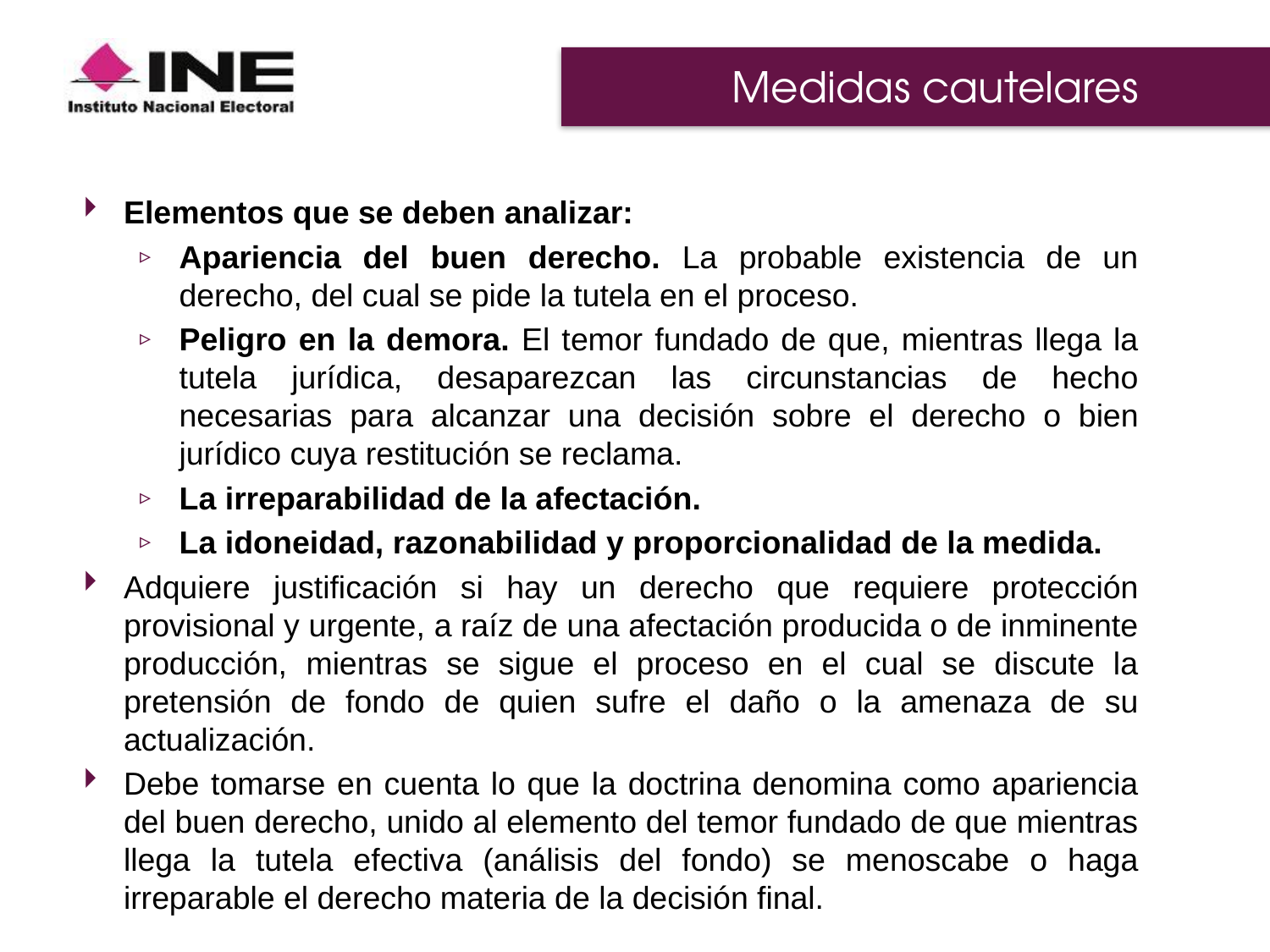

# Medidas cautelares
Elementos que se deben analizar:
Apariencia del buen derecho. La probable existencia de un derecho, del cual se pide la tutela en el proceso.
Peligro en la demora. El temor fundado de que, mientras llega la tutela jurídica, desaparezcan las circunstancias de hecho necesarias para alcanzar una decisión sobre el derecho o bien jurídico cuya restitución se reclama.
La irreparabilidad de la afectación.
La idoneidad, razonabilidad y proporcionalidad de la medida.
Adquiere justificación si hay un derecho que requiere protección provisional y urgente, a raíz de una afectación producida o de inminente producción, mientras se sigue el proceso en el cual se discute la pretensión de fondo de quien sufre el daño o la amenaza de su actualización.
Debe tomarse en cuenta lo que la doctrina denomina como apariencia del buen derecho, unido al elemento del temor fundado de que mientras llega la tutela efectiva (análisis del fondo) se menoscabe o haga irreparable el derecho materia de la decisión final.